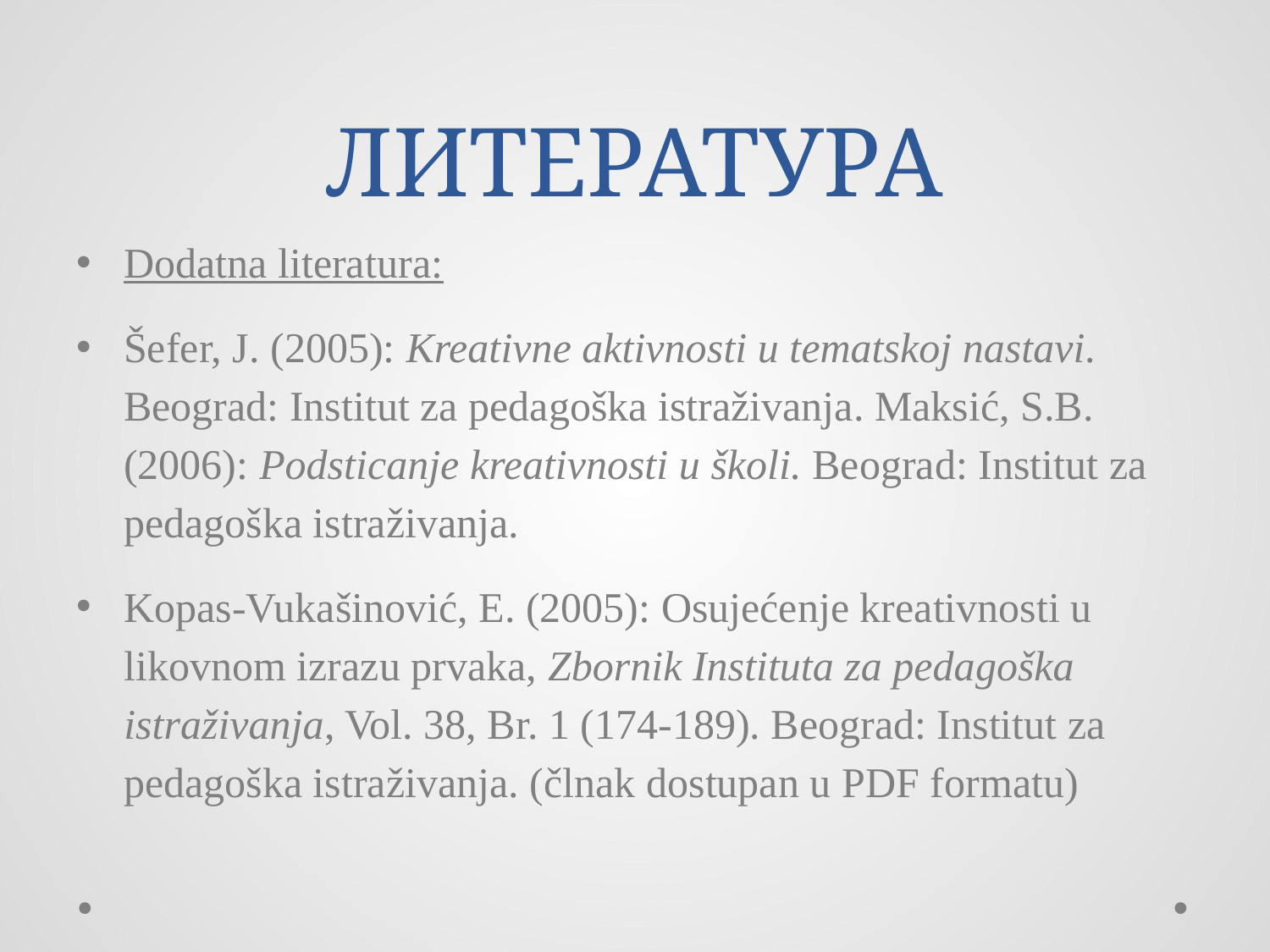

# ЛИТЕРАТУРА
Dodatna literatura:
Šefer, J. (2005): Kreativne aktivnosti u tematskoj nastavi. Beograd: Institut za pedagoška istraživanja. Maksić, S.B. (2006): Podsticanje kreativnosti u školi. Beograd: Institut za pedagoška istraživanja.
Kopas-Vukašinović, E. (2005): Osujećenje kreativnosti u likovnom izrazu prvaka, Zbornik Instituta za pedagoška istraživanja, Vol. 38, Br. 1 (174-189). Beograd: Institut za pedagoška istraživanja. (člnak dostupan u PDF formatu)